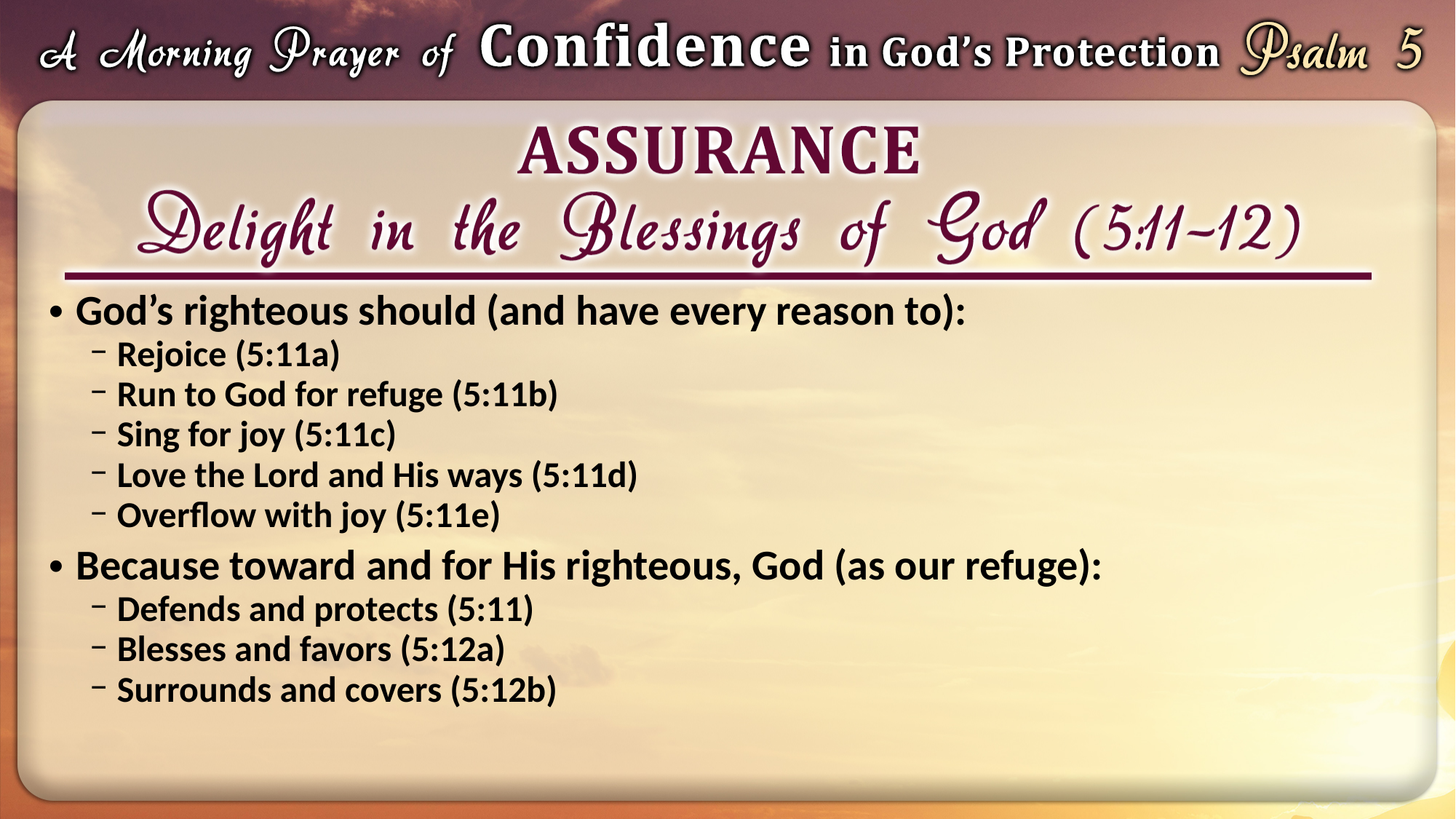

God’s righteous should (and have every reason to):
Rejoice (5:11a)
Run to God for refuge (5:11b)
Sing for joy (5:11c)
Love the Lord and His ways (5:11d)
Overflow with joy (5:11e)
Because toward and for His righteous, God (as our refuge):
Defends and protects (5:11)
Blesses and favors (5:12a)
Surrounds and covers (5:12b)